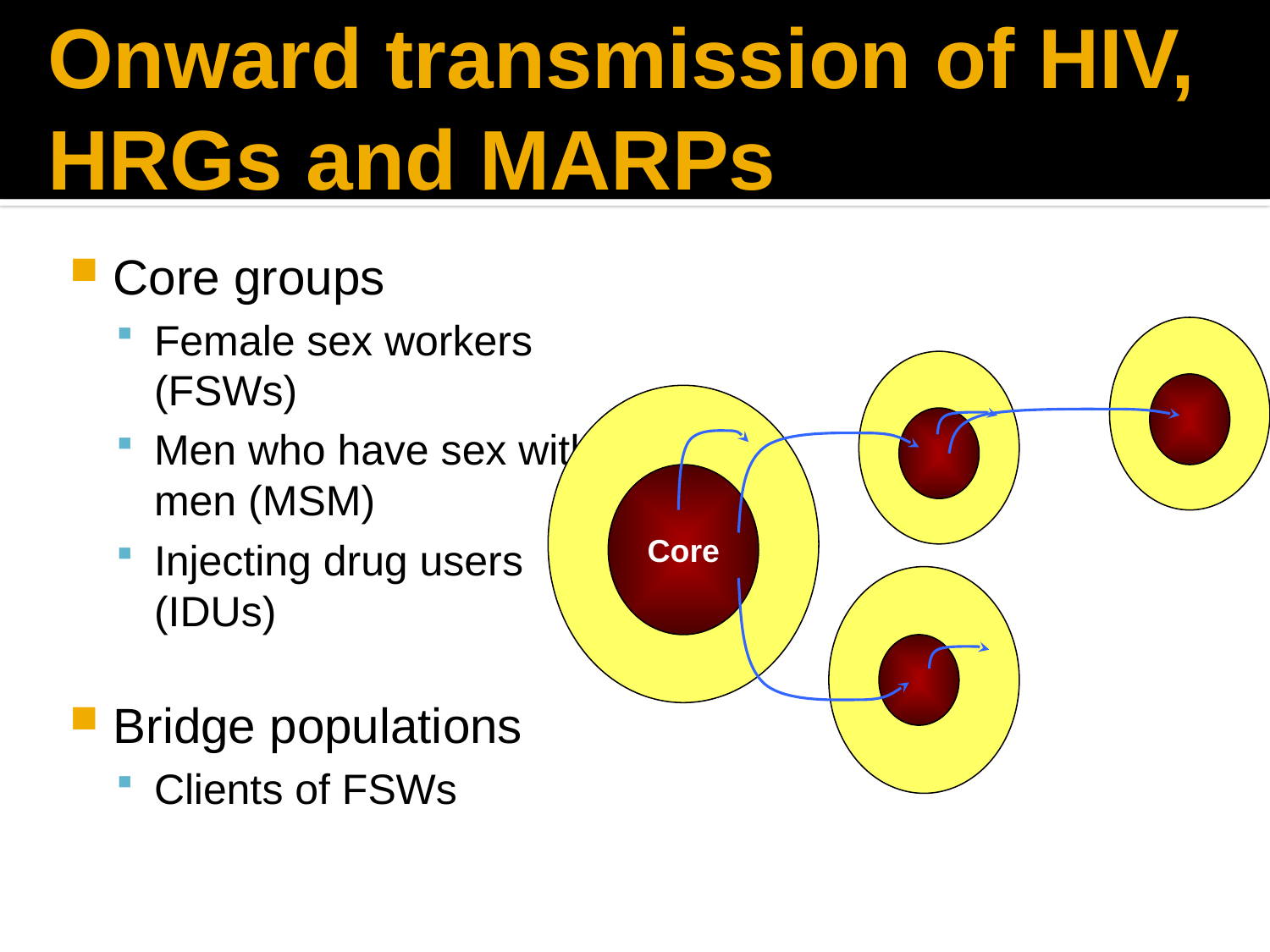

# Onward transmission of HIV, HRGs and MARPs
Core groups
Female sex workers (FSWs)
Men who have sex with men (MSM)
Injecting drug users (IDUs)

Bridge populations
Clients of FSWs

Core